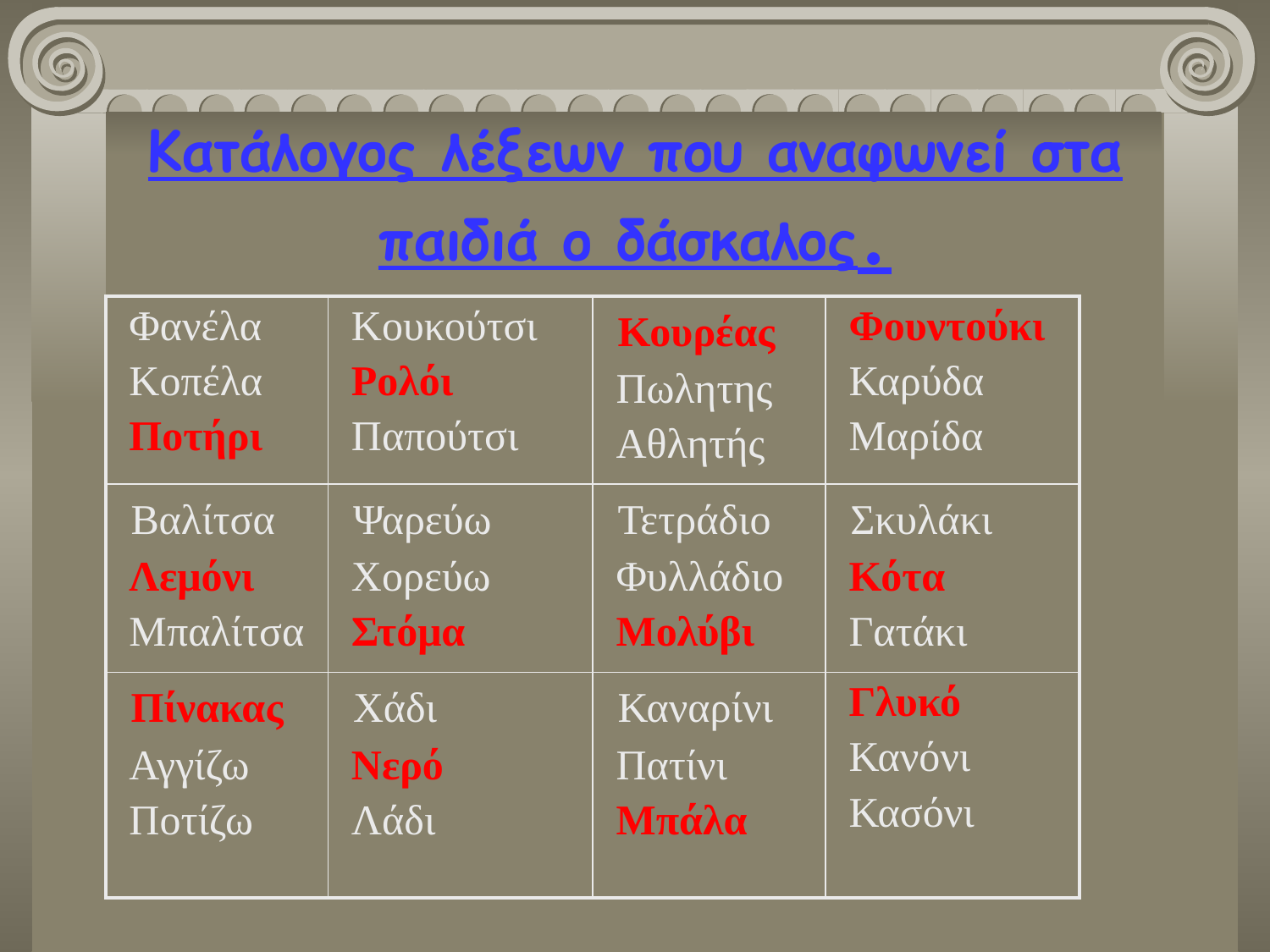

# Κατάλογος λέξεων που αναφωνεί στα παιδιά ο δάσκαλος.

| Φανέλα Κοπέλα Ποτήρι | Κουκούτσι Ρολόι Παπούτσι | Κουρέας Πωλητης Αθλητής | Φουντούκι Καρύδα Μαρίδα |
| --- | --- | --- | --- |
| Βαλίτσα Λεμόνι Μπαλίτσα | Ψαρεύω Χορεύω Στόμα | Τετράδιο Φυλλάδιο Μολύβι | Σκυλάκι Κότα Γατάκι |
| Πίνακας Αγγίζω Ποτίζω | Χάδι Νερό Λάδι | Καναρίνι Πατίνι Μπάλα | Γλυκό Κανόνι Κασόνι |